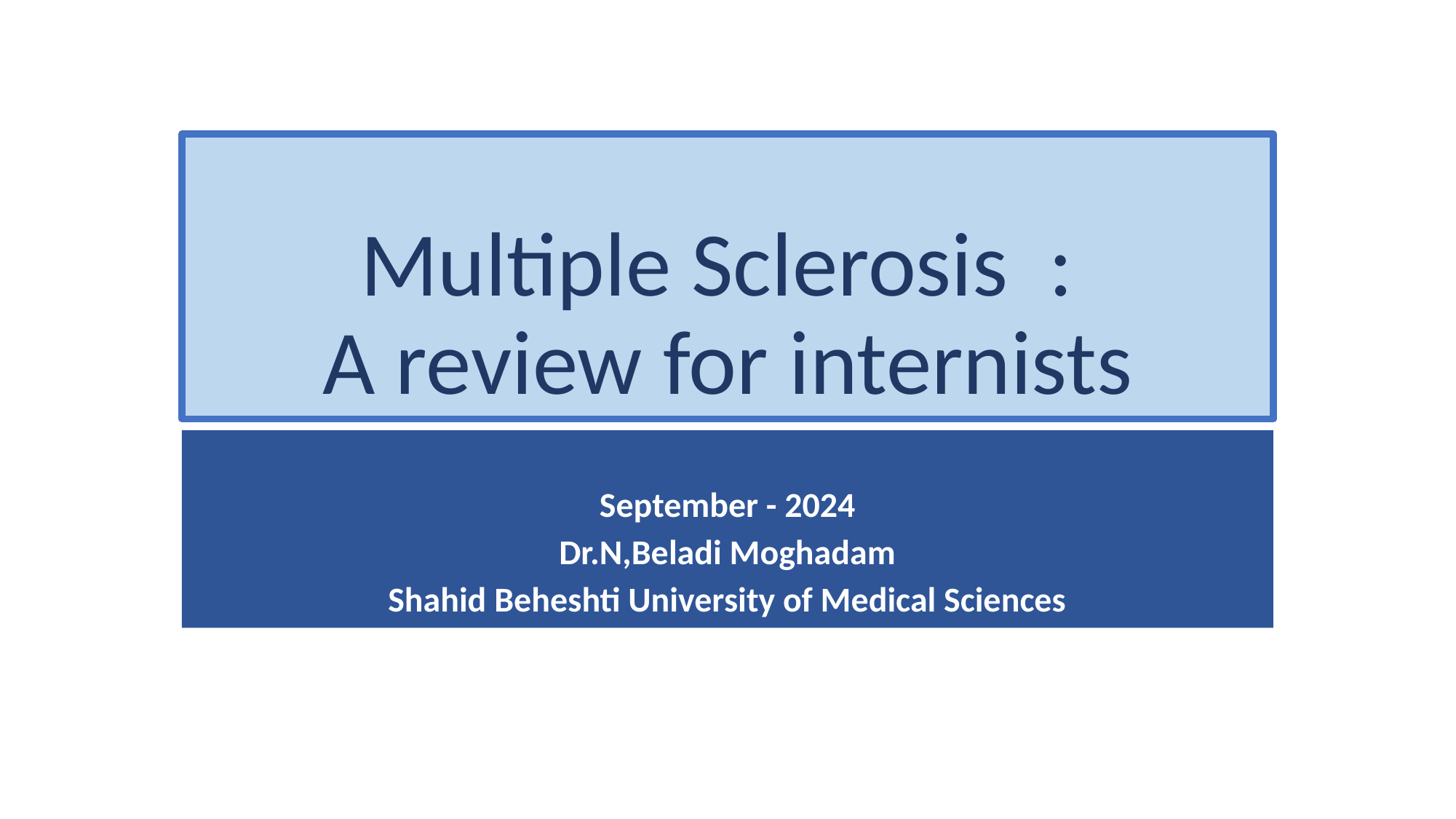

# Multiple Sclerosis  : A review for internists

September - 2024
Dr.N,Beladi Moghadam
Shahid Beheshti University of Medical Sciences